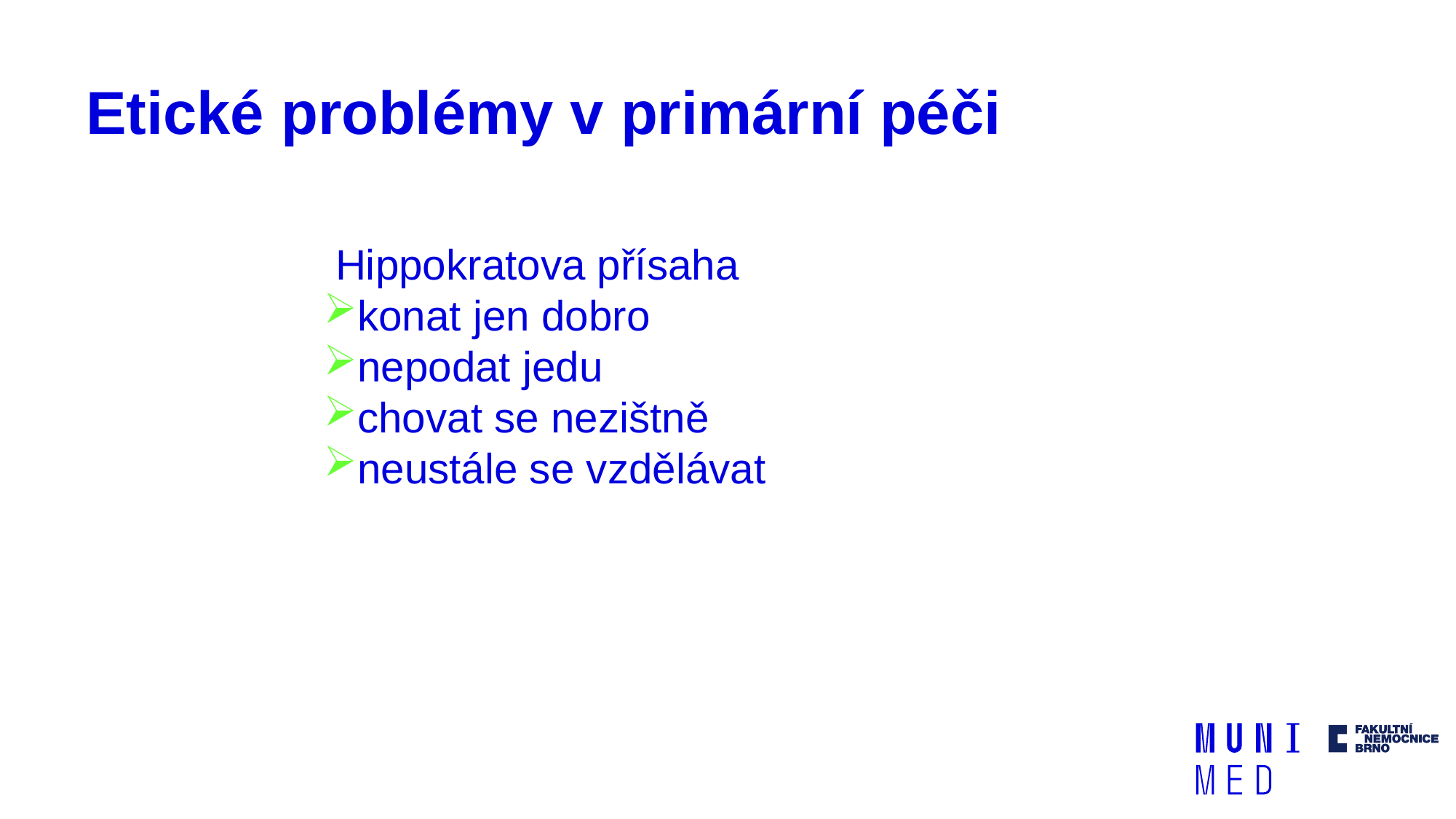

# Etické problémy v primární péči
 Hippokratova přísaha – 5. stol. př. n . l
konat jen dobro
nepodat jedu
chovat se nezištně
neustále se vzdělávat